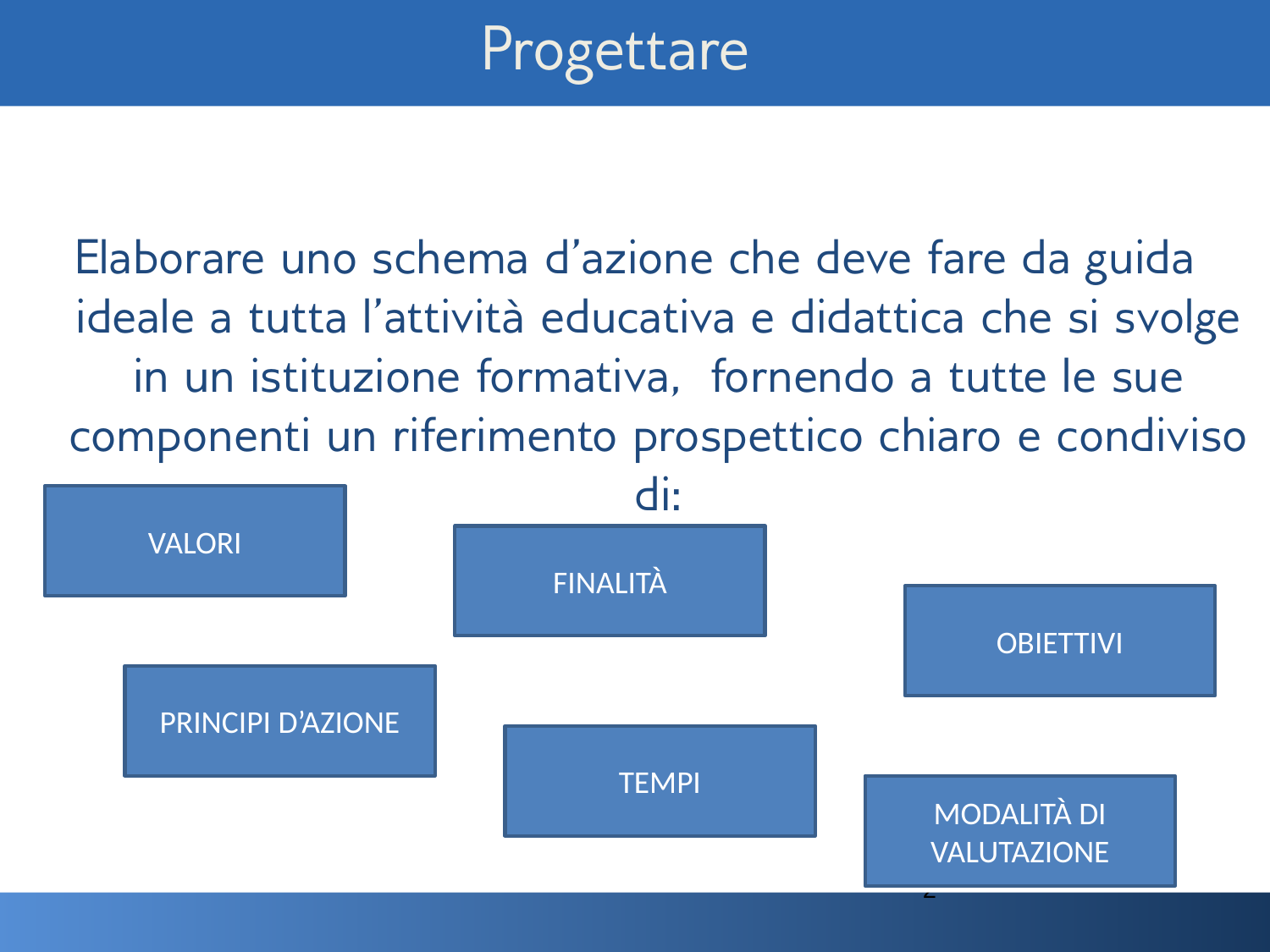

# Progettare
Elaborare uno schema d’azione che deve fare da guida ideale a tutta l’attività educativa e didattica che si svolge in un istituzione formativa,  fornendo a tutte le sue componenti un riferimento prospettico chiaro e condiviso di:
VALORI
FINALITÀ
OBIETTIVI
PRINCIPI D’AZIONE
TEMPI
MODALITÀ DI VALUTAZIONE
2